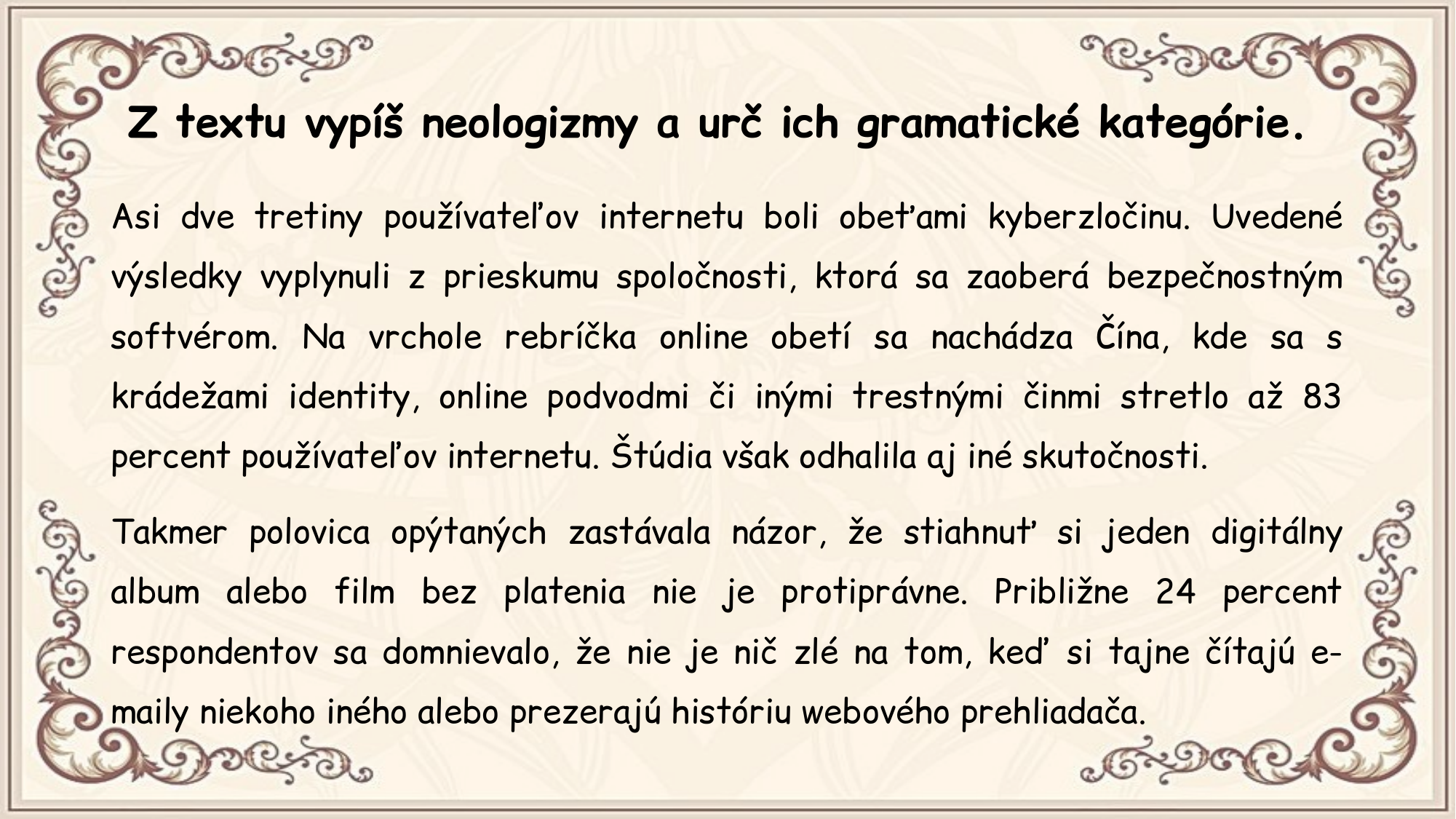

# Z textu vypíš neologizmy a urč ich gramatické kategórie.
Asi dve tretiny používateľov internetu boli obeťami kyberzločinu. Uvedené výsledky vyplynuli z prieskumu spoločnosti, ktorá sa zaoberá bezpečnostným softvérom. Na vrchole rebríčka online obetí sa nachádza Čína, kde sa s krádežami identity, online podvodmi či inými trestnými činmi stretlo až 83 percent používateľov internetu. Štúdia však odhalila aj iné skutočnosti.
Takmer polovica opýtaných zastávala názor, že stiahnuť si jeden digitálny album alebo film bez platenia nie je protiprávne. Približne 24 percent respondentov sa domnievalo, že nie je nič zlé na tom, keď si tajne čítajú e-maily niekoho iného alebo prezerajú históriu webového prehliadača.